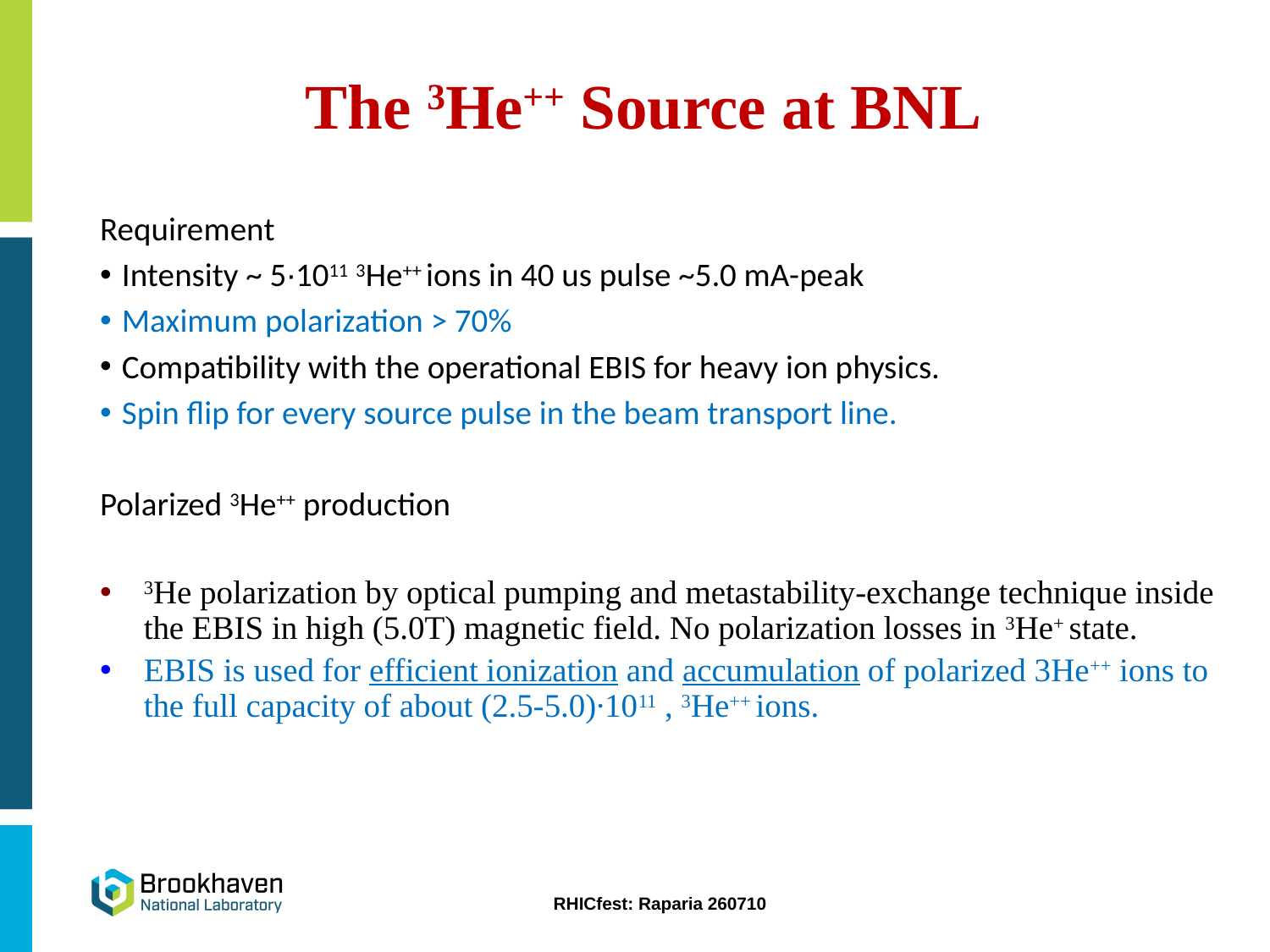

The 3He++ Source at BNL
Requirement
Intensity ~ 5∙1011 3He++ ions in 40 us pulse ~5.0 mA-peak
Maximum polarization > 70%
Compatibility with the operational EBIS for heavy ion physics.
Spin flip for every source pulse in the beam transport line.

Polarized 3He++ production

3He polarization by optical pumping and metastability-exchange technique inside the EBIS in high (5.0T) magnetic field. No polarization losses in 3He+ state.
EBIS is used for efficient ionization and accumulation of polarized 3He++ ions to the full capacity of about (2.5-5.0)∙1011 , 3He++ ions.

RHICfest: Raparia 260710